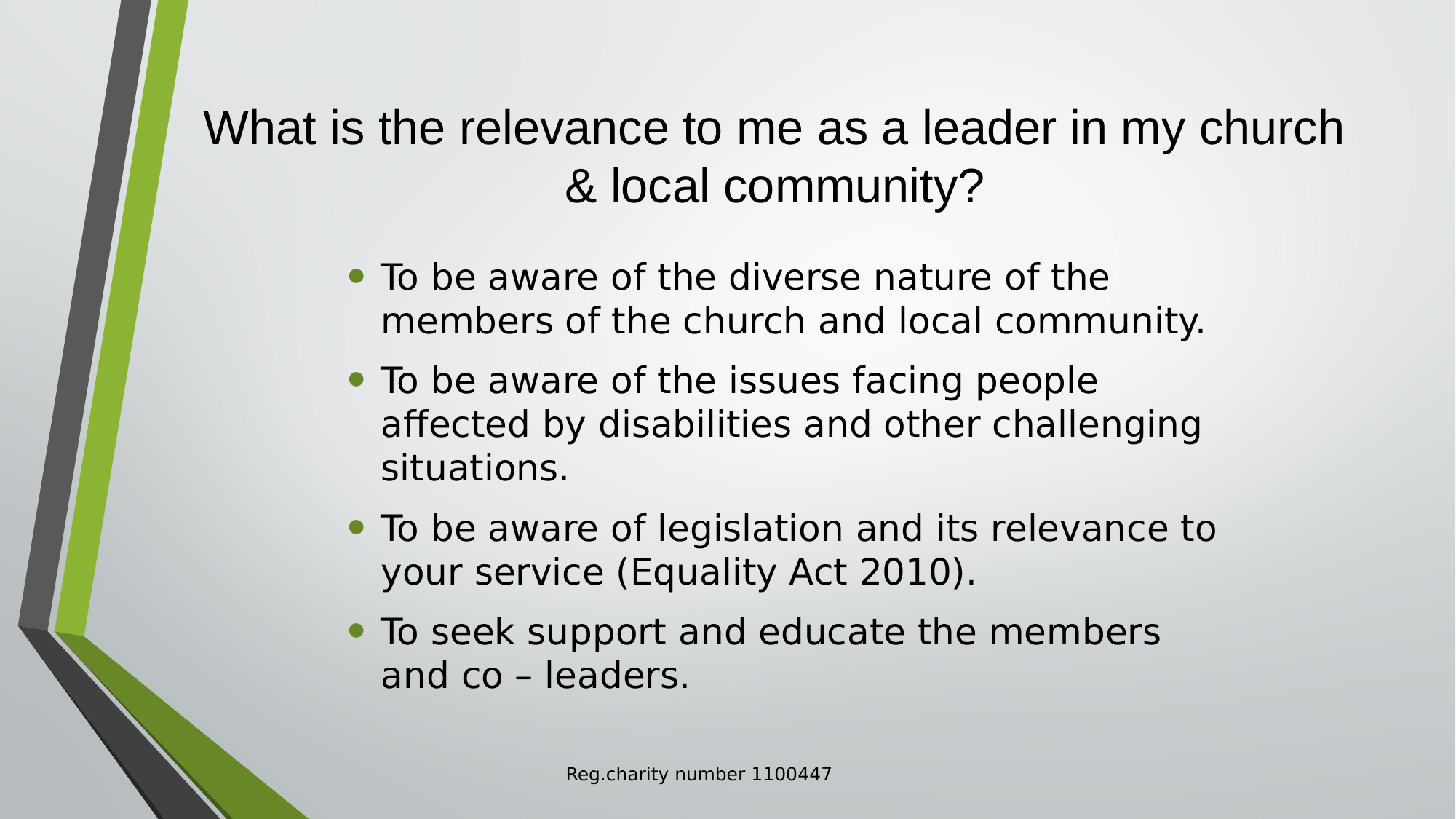

# What is the relevance to me as a leader in my church & local community?
To be aware of the diverse nature of the members of the church and local community.
To be aware of the issues facing people affected by disabilities and other challenging situations.
To be aware of legislation and its relevance to your service (Equality Act 2010).
To seek support and educate the members and co – leaders.

Reg.charity number 1100447